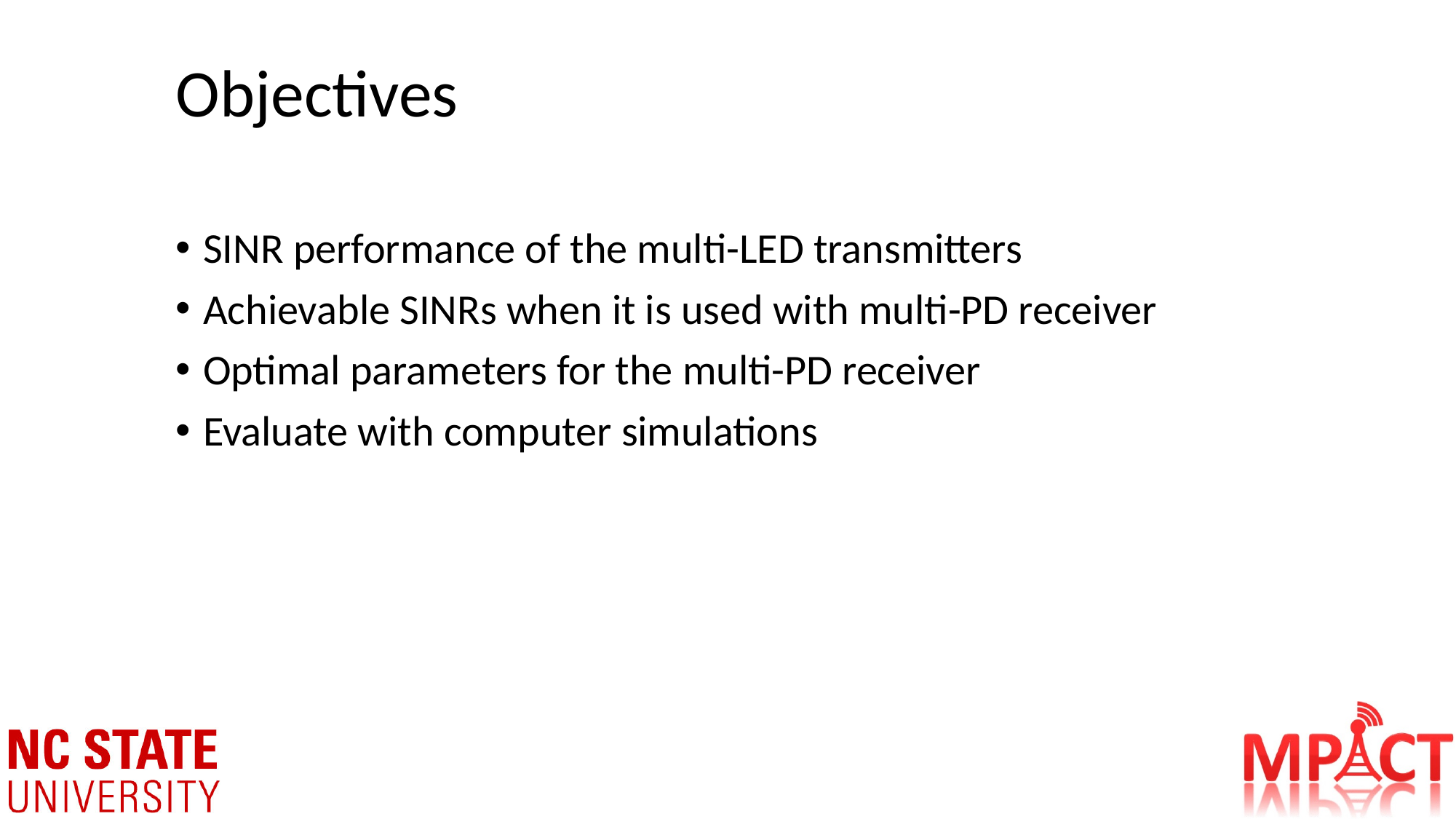

# Objectives
SINR performance of the multi-LED transmitters
Achievable SINRs when it is used with multi-PD receiver
Optimal parameters for the multi-PD receiver
Evaluate with computer simulations